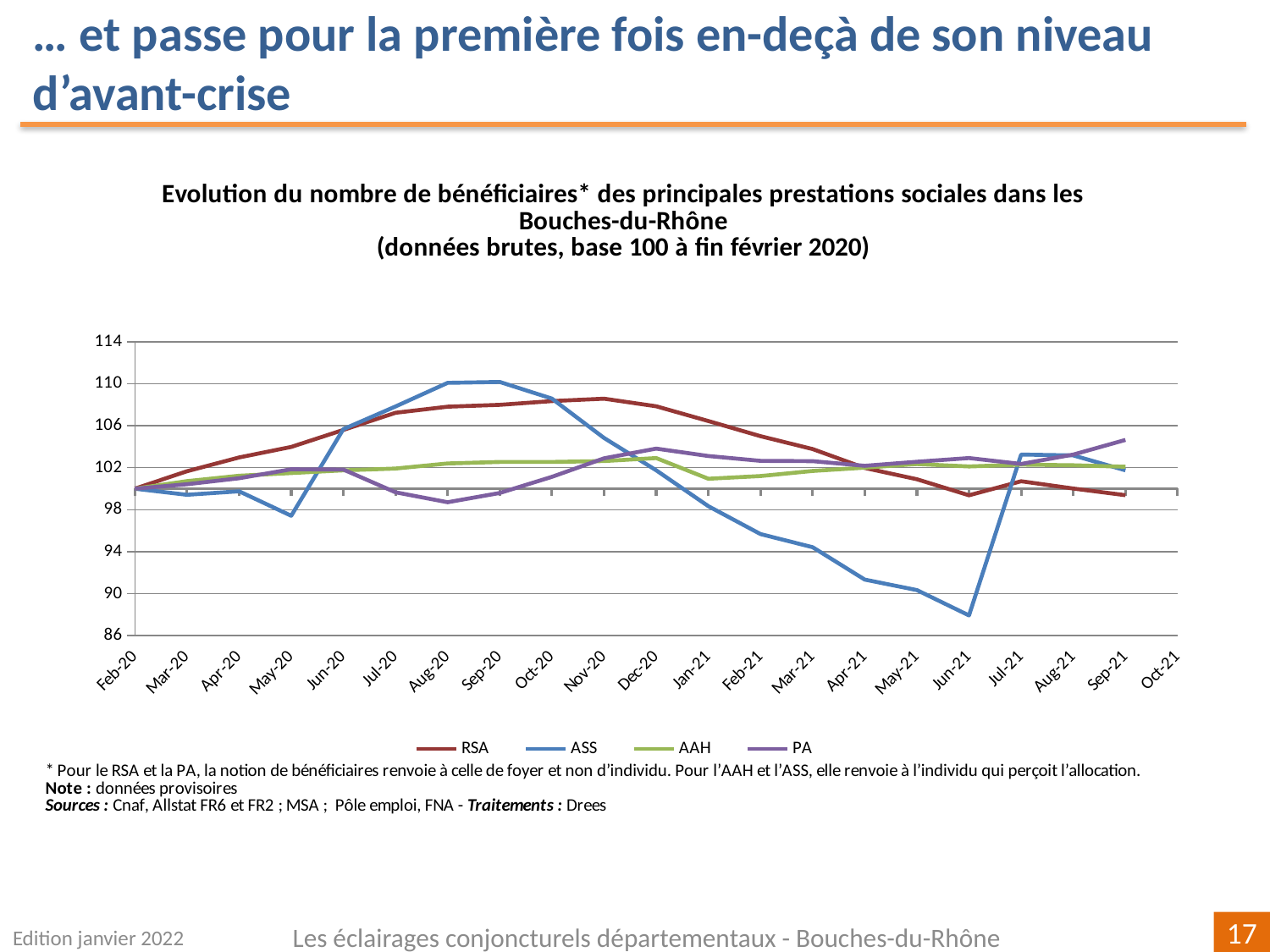

… et passe pour la première fois en-deçà de son niveau d’avant-crise

[unsupported chart]

Edition janvier 2022
Les éclairages conjoncturels départementaux - Bouches-du-Rhône
17